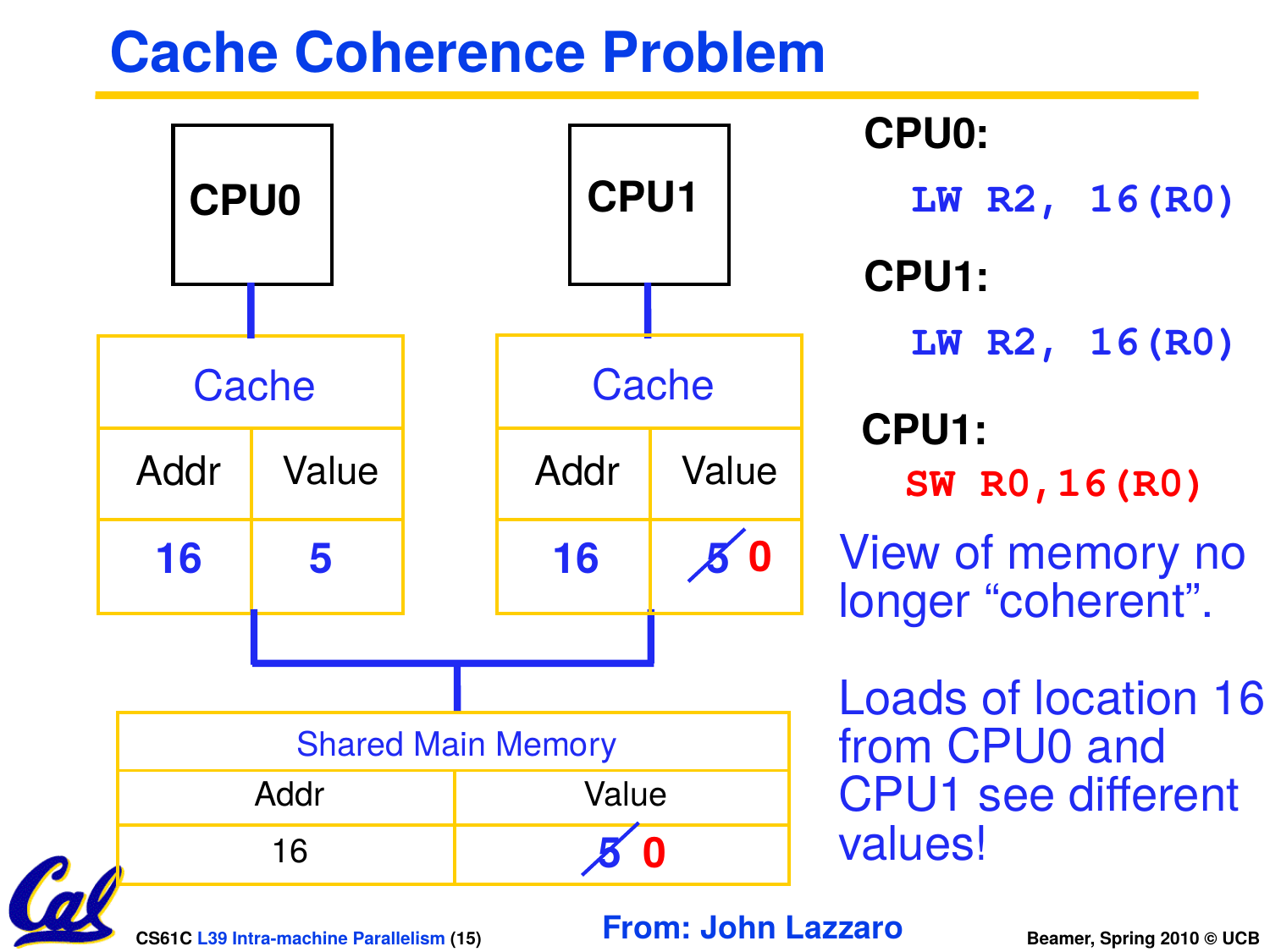

# Cache Coherence Problem
CPU0:
LW R2, 16(R0)
16
5

CPU1
CPU0
CPU1:
LW R2, 16(R0)
16
5

| Cache |  |
| --- | --- |
| Addr | Value |
|  |  |
| Cache |  |
| --- | --- |
| Addr | Value |
|  |  |
CPU1:
SW R0,16(R0)

0

0
View of memory no longer “coherent”.

Loads of location 16 from CPU0 and CPU1 see different values!

| Shared Main Memory |  |
| --- | --- |
| Addr | Value |
| 16 |  |
5
From: John Lazzaro